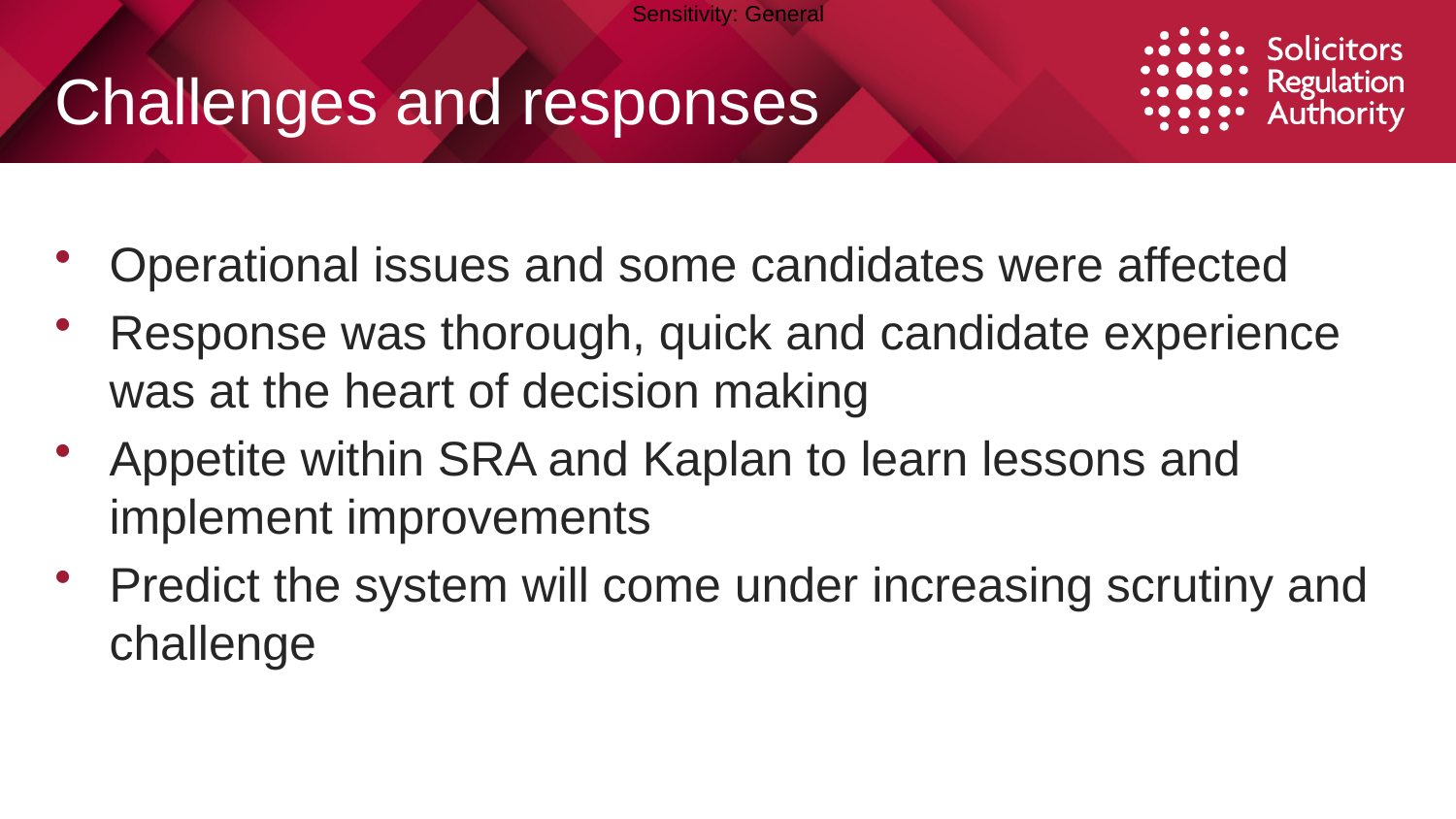

# Challenges and responses
Operational issues and some candidates were affected
Response was thorough, quick and candidate experience was at the heart of decision making
Appetite within SRA and Kaplan to learn lessons and implement improvements
Predict the system will come under increasing scrutiny and challenge